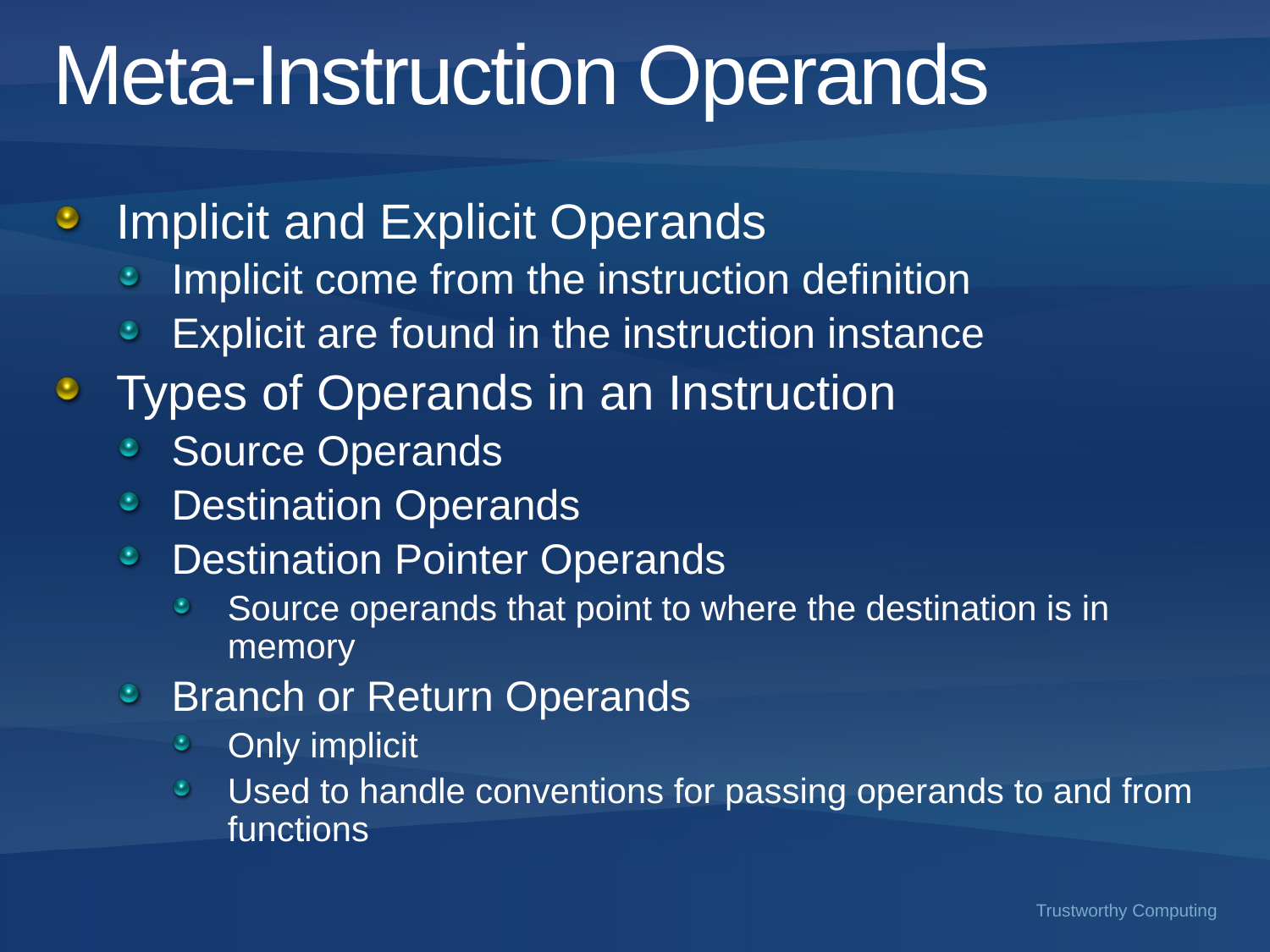

# Meta-Instruction Operands
Implicit and Explicit Operands
Implicit come from the instruction definition
Explicit are found in the instruction instance
Types of Operands in an Instruction
Source Operands
Destination Operands
Destination Pointer Operands
Source operands that point to where the destination is in memory
Branch or Return Operands
Only implicit
Used to handle conventions for passing operands to and from functions